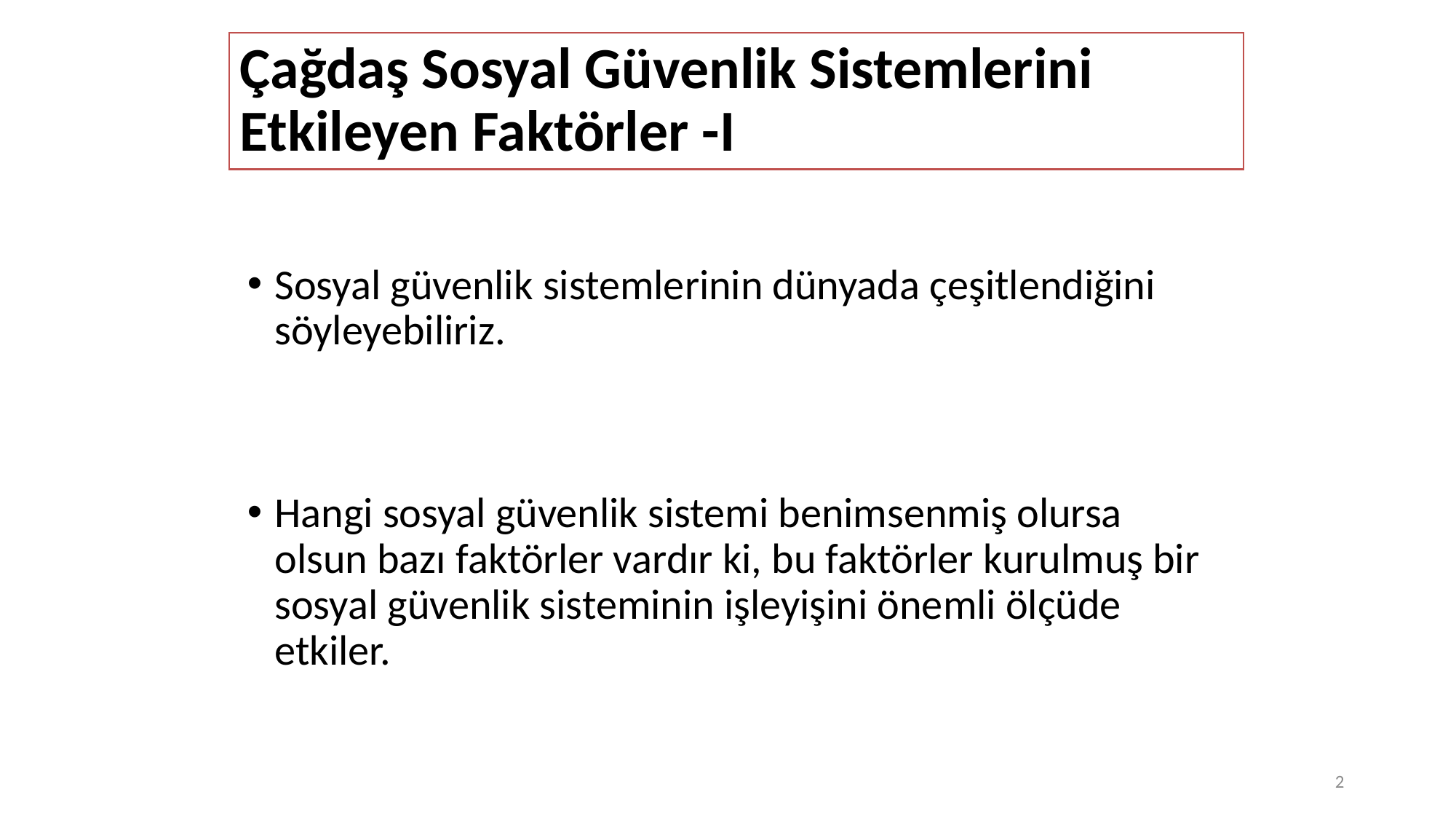

# Çağdaş Sosyal Güvenlik Sistemlerini Etkileyen Faktörler -I

Sosyal güvenlik sistemlerinin dünyada çeşitlendiğini söyleyebiliriz.

Hangi sosyal güvenlik sistemi benimsenmiş olursa olsun bazı faktörler vardır ki, bu faktörler kurulmuş bir sosyal güvenlik sisteminin işleyişini önemli ölçüde etkiler.

2